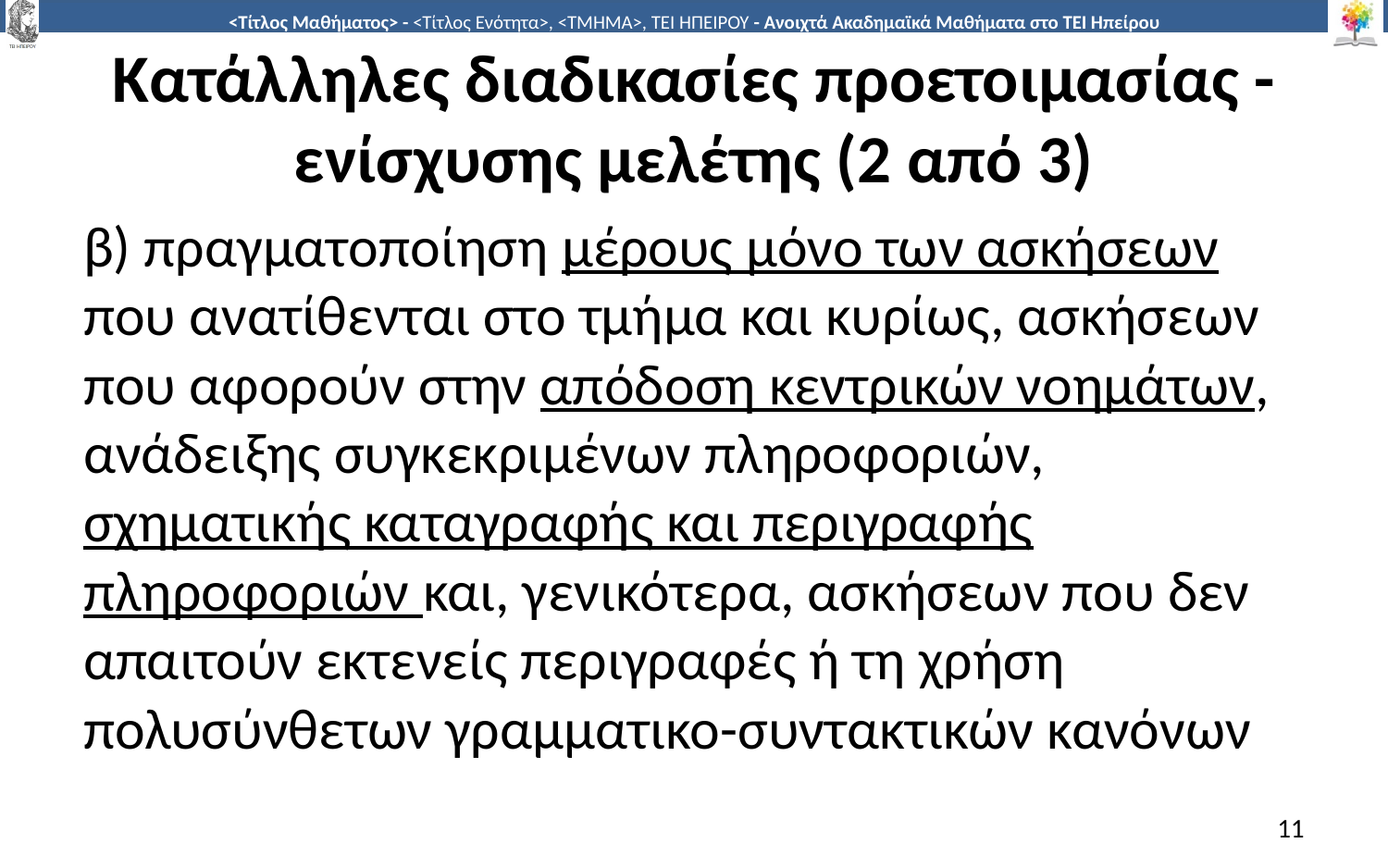

# Κατάλληλες διαδικασίες προετοιμασίας - ενίσχυσης μελέτης (2 από 3)
β) πραγματοποίηση μέρους μόνο των ασκήσεων που ανατίθενται στο τμήμα και κυρίως, ασκήσεων που αφορούν στην απόδοση κεντρικών νοημάτων, ανάδειξης συγκεκριμένων πληροφοριών, σχηματικής καταγραφής και περιγραφής πληροφοριών και, γενικότερα, ασκήσεων που δεν απαιτούν εκτενείς περιγραφές ή τη χρήση πολυσύνθετων γραμματικο-συντακτικών κανόνων

11